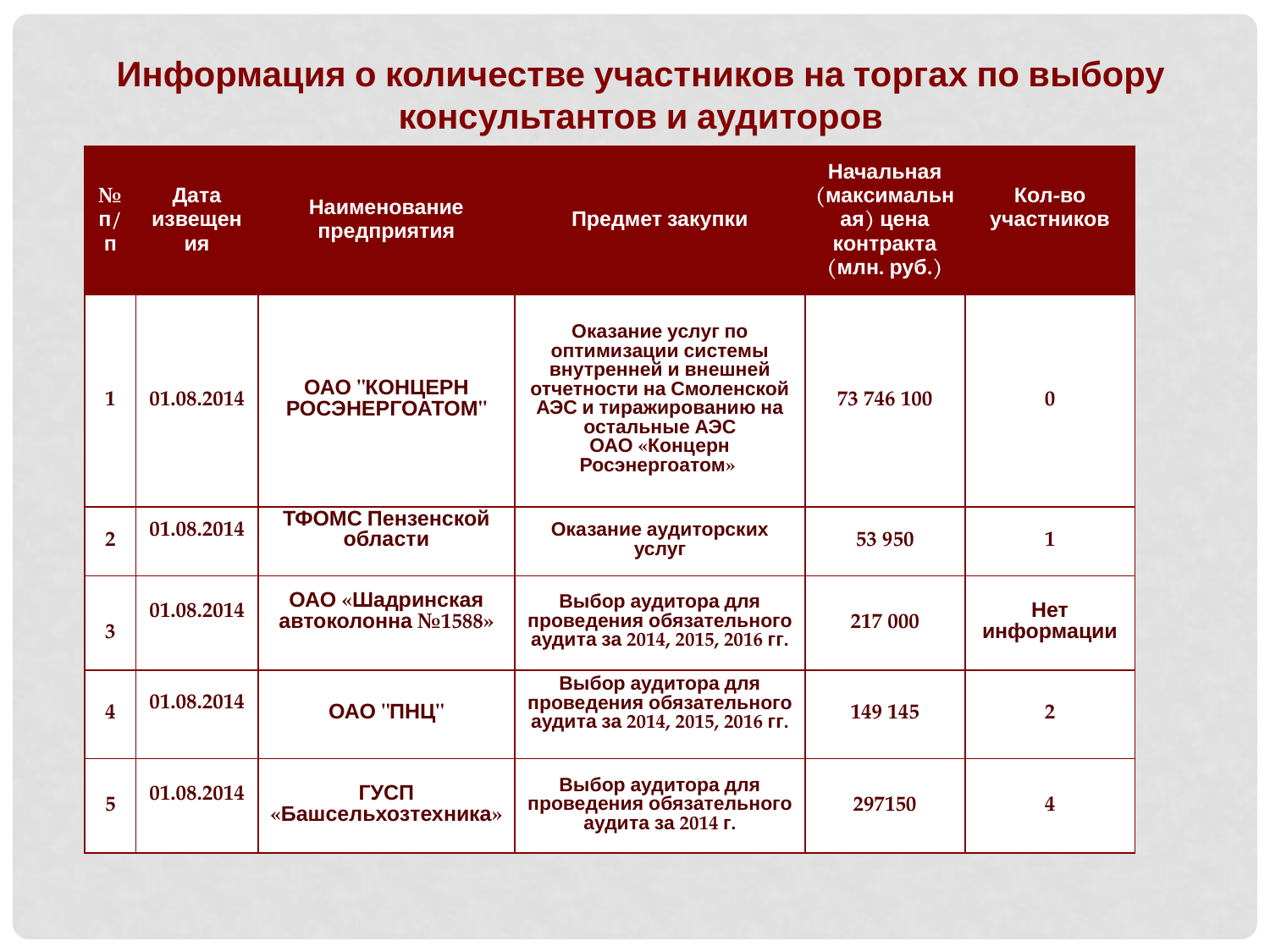

Информация о количестве участников на торгах по выбору консультантов и аудиторов
| № п/п | Дата извещения | Наименование предприятия | Предмет закупки | Начальная (максимальная) цена контракта (млн. руб.) | Кол-во участников |
| --- | --- | --- | --- | --- | --- |
| 1 | 01.08.2014 | ОАО "КОНЦЕРН РОСЭНЕРГОАТОМ" | Оказание услуг по оптимизации системы внутренней и внешней отчетности на Смоленской АЭС и тиражированию на остальные АЭС ОАО «Концерн Росэнергоатом» | 73 746 100 | 0 |
| 2 | 01.08.2014 | ТФОМС Пензенской области | Оказание аудиторских услуг | 53 950 | 1 |
| 3 | 01.08.2014 | ОАО «Шадринская автоколонна №1588» | Выбор аудитора для проведения обязательного аудита за 2014, 2015, 2016 гг. | 217 000 | Нет информации |
| 4 | 01.08.2014 | ОАО "ПНЦ" | Выбор аудитора для проведения обязательного аудита за 2014, 2015, 2016 гг. | 149 145 | 2 |
| 5 | 01.08.2014 | ГУСП «Башсельхозтехника» | Выбор аудитора для проведения обязательного аудита за 2014 г. | 297150 | 4 |